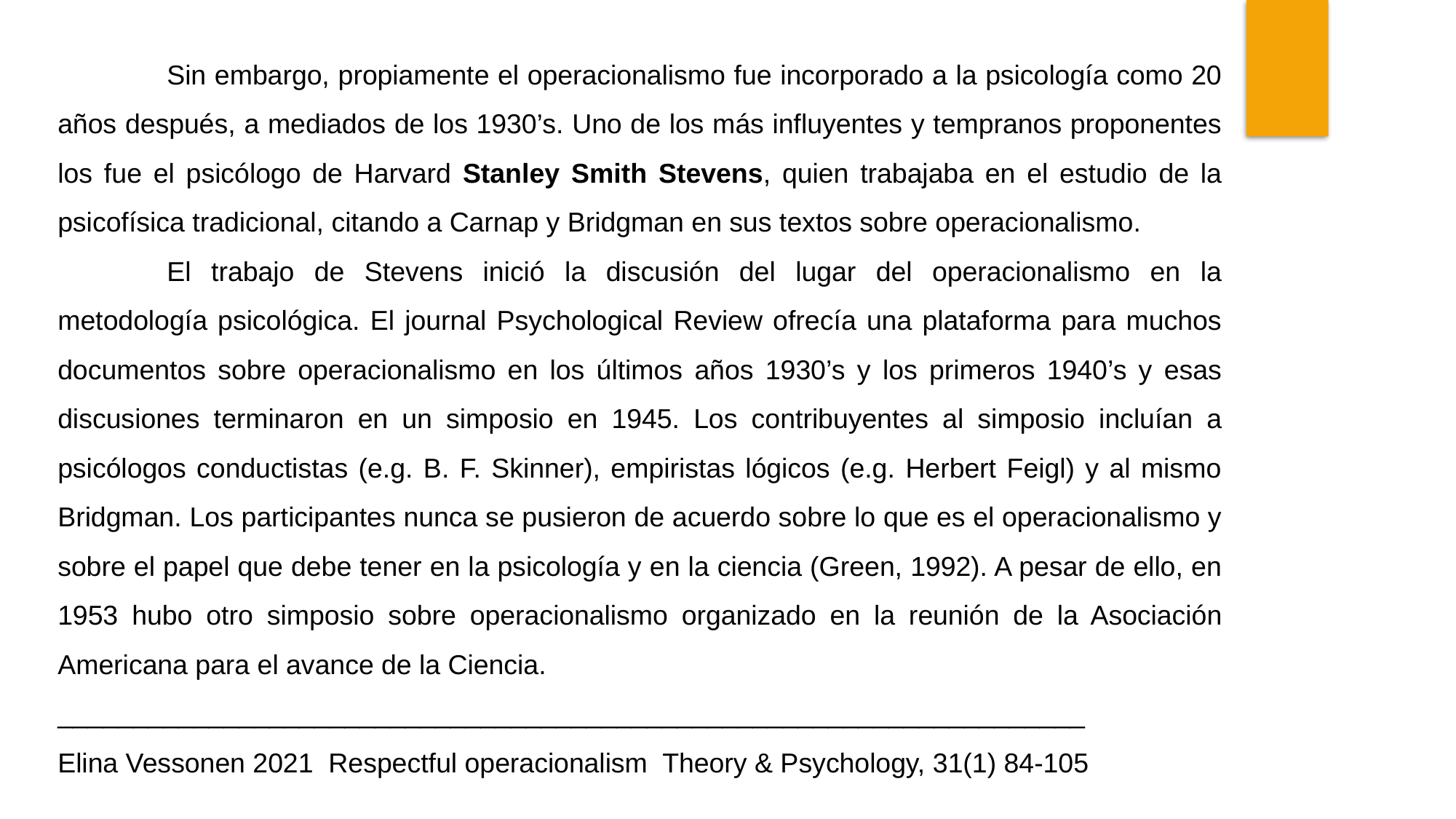

Sin embargo, propiamente el operacionalismo fue incorporado a la psicología como 20 años después, a mediados de los 1930’s. Uno de los más influyentes y tempranos proponentes los fue el psicólogo de Harvard Stanley Smith Stevens, quien trabajaba en el estudio de la psicofísica tradicional, citando a Carnap y Bridgman en sus textos sobre operacionalismo.
	El trabajo de Stevens inició la discusión del lugar del operacionalismo en la metodología psicológica. El journal Psychological Review ofrecía una plataforma para muchos documentos sobre operacionalismo en los últimos años 1930’s y los primeros 1940’s y esas discusiones terminaron en un simposio en 1945. Los contribuyentes al simposio incluían a psicólogos conductistas (e.g. B. F. Skinner), empiristas lógicos (e.g. Herbert Feigl) y al mismo Bridgman. Los participantes nunca se pusieron de acuerdo sobre lo que es el operacionalismo y sobre el papel que debe tener en la psicología y en la ciencia (Green, 1992). A pesar de ello, en 1953 hubo otro simposio sobre operacionalismo organizado en la reunión de la Asociación Americana para el avance de la Ciencia.
____________________________________________________________________
Elina Vessonen 2021  Respectful operacionalism  Theory & Psychology, 31(1) 84-105